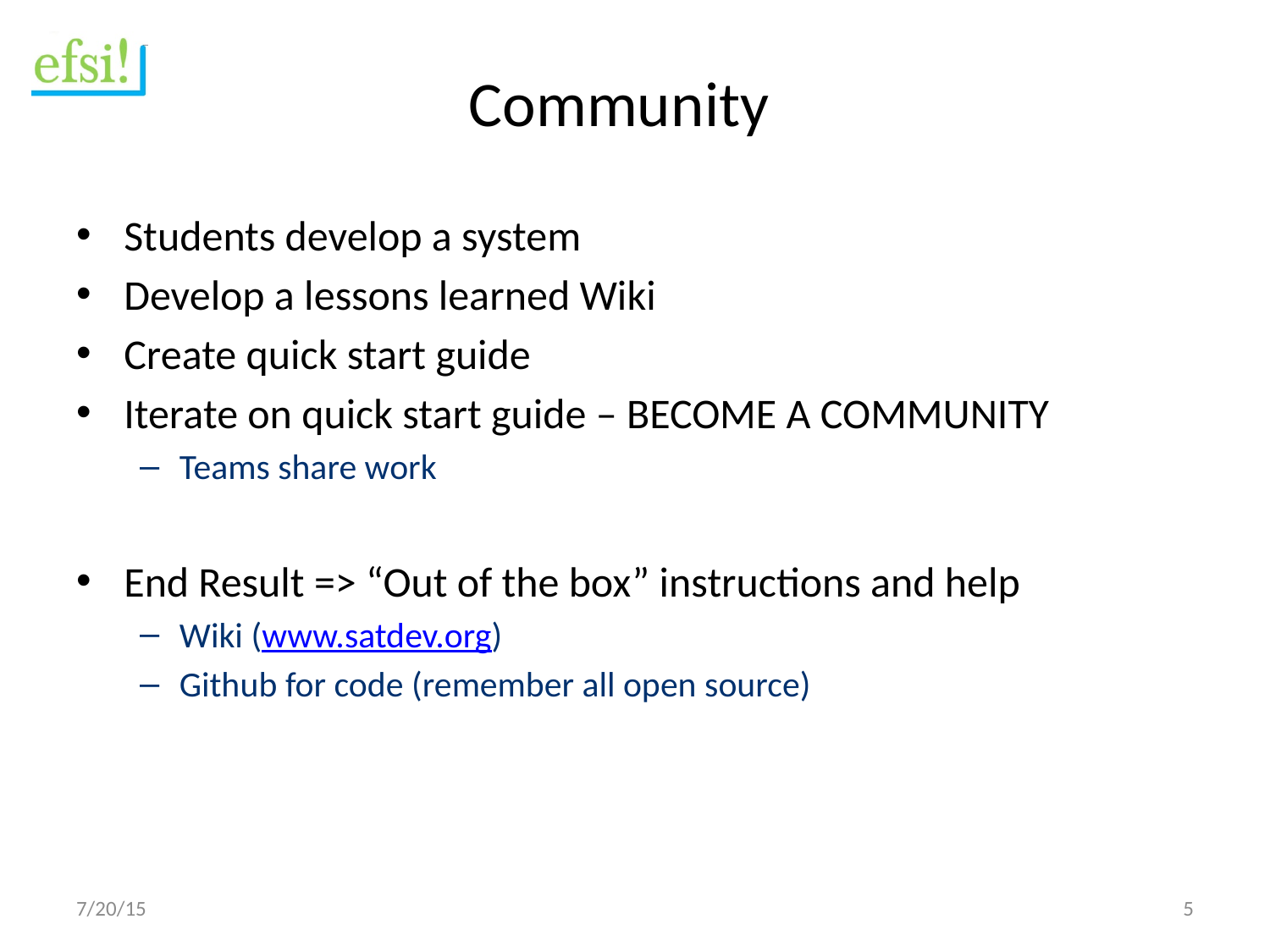

# Community
Students develop a system
Develop a lessons learned Wiki
Create quick start guide
Iterate on quick start guide – BECOME A COMMUNITY
Teams share work

End Result => “Out of the box” instructions and help
Wiki (www.satdev.org)
Github for code (remember all open source)
7/20/15
5